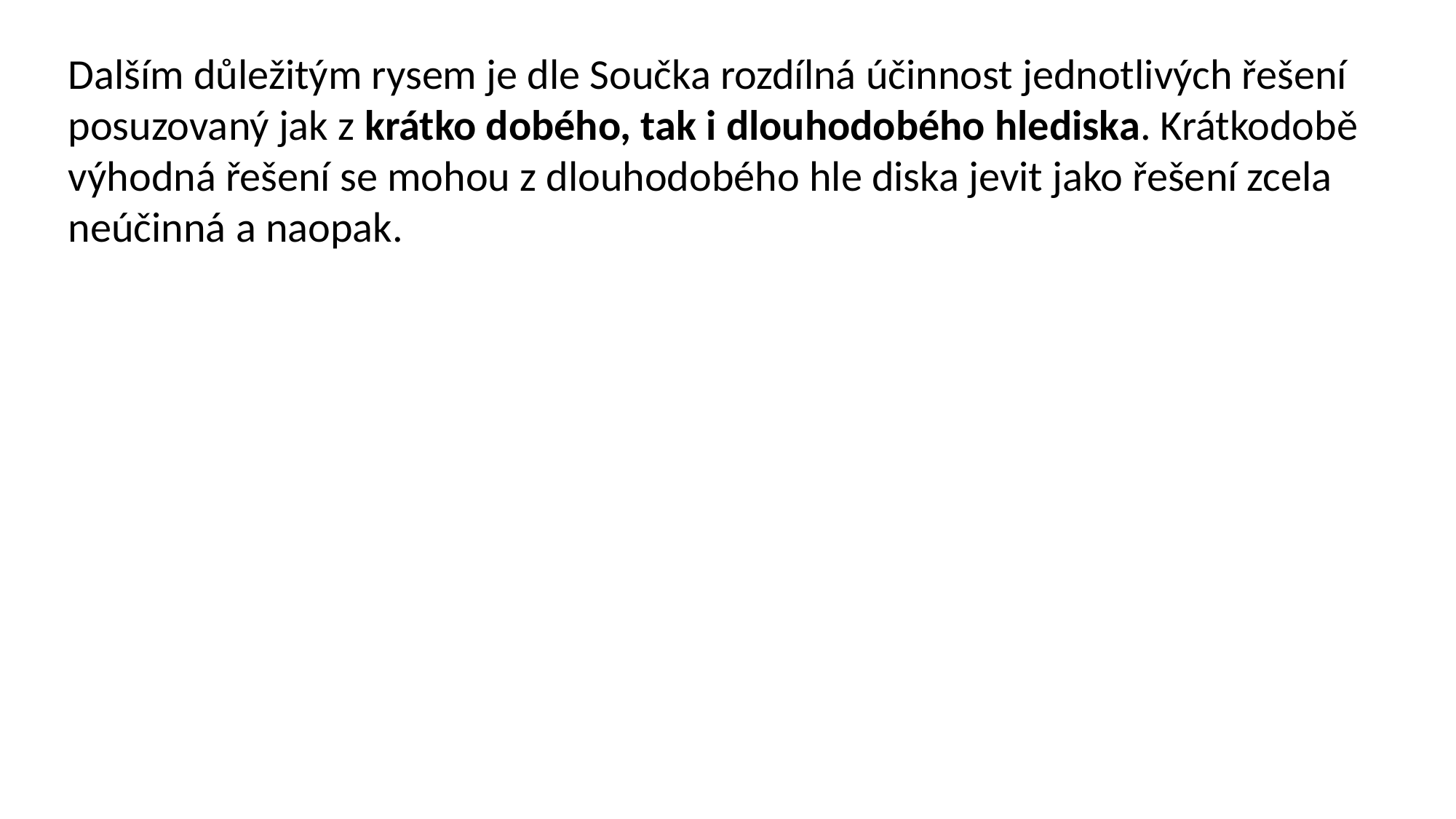

Dalším důležitým rysem je dle Součka rozdílná účinnost jednotlivých řešení posuzovaný jak z krátko dobého, tak i dlouhodobého hlediska. Krátkodobě výhodná řešení se mohou z dlouhodobého hle diska jevit jako řešení zcela neúčinná a naopak.